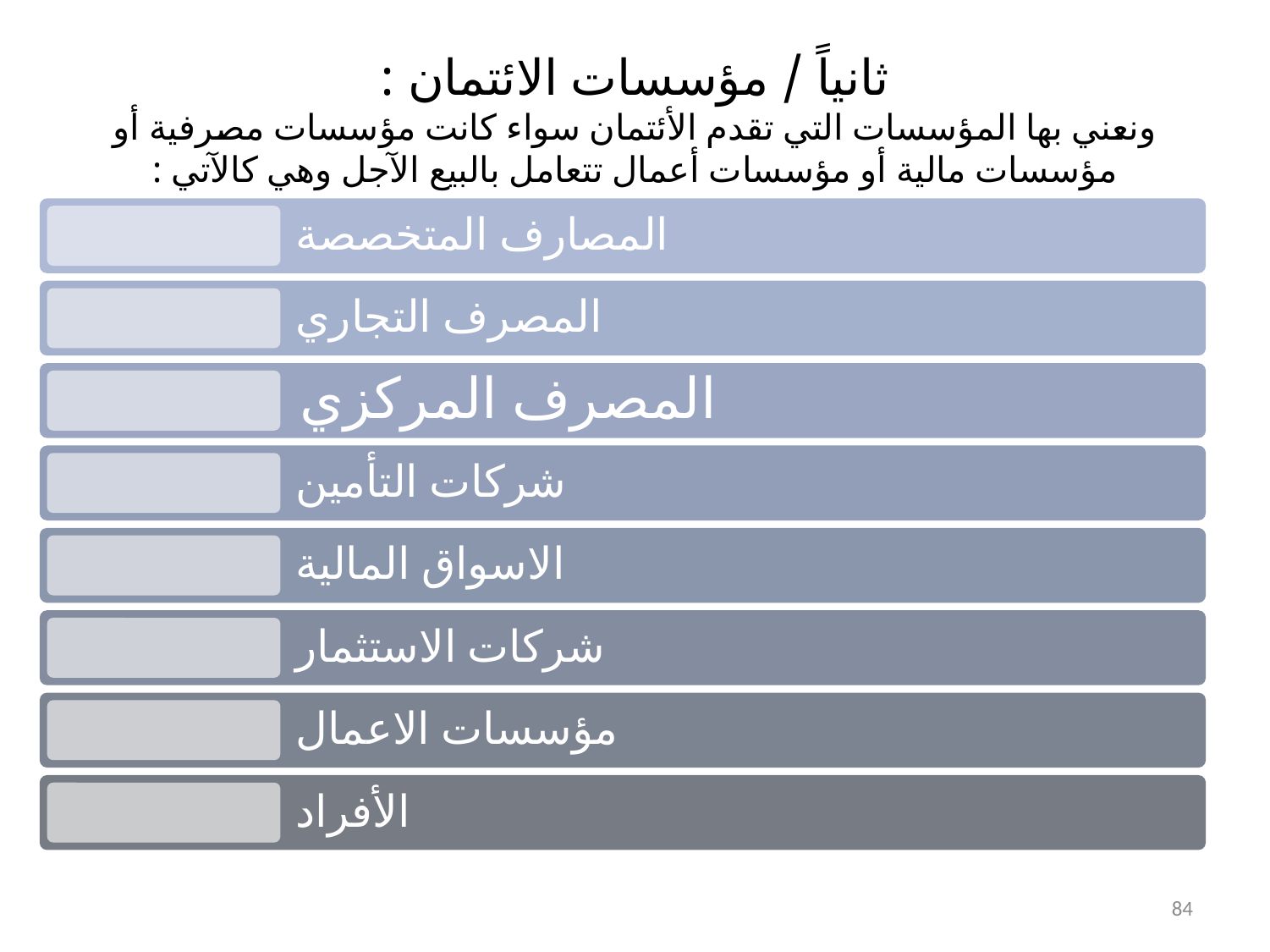

# ثانياً / مؤسسات الائتمان : ونعني بها المؤسسات التي تقدم الأئتمان سواء كانت مؤسسات مصرفية أو مؤسسات مالية أو مؤسسات أعمال تتعامل بالبيع الآجل وهي كالآتي :
المصارف المتخصصة
المصرف التجاري
المصرف المركزي
شركات التأمين
الاسواق المالية
شركات الاستثمار
مؤسسات الاعمال
الأفراد
84